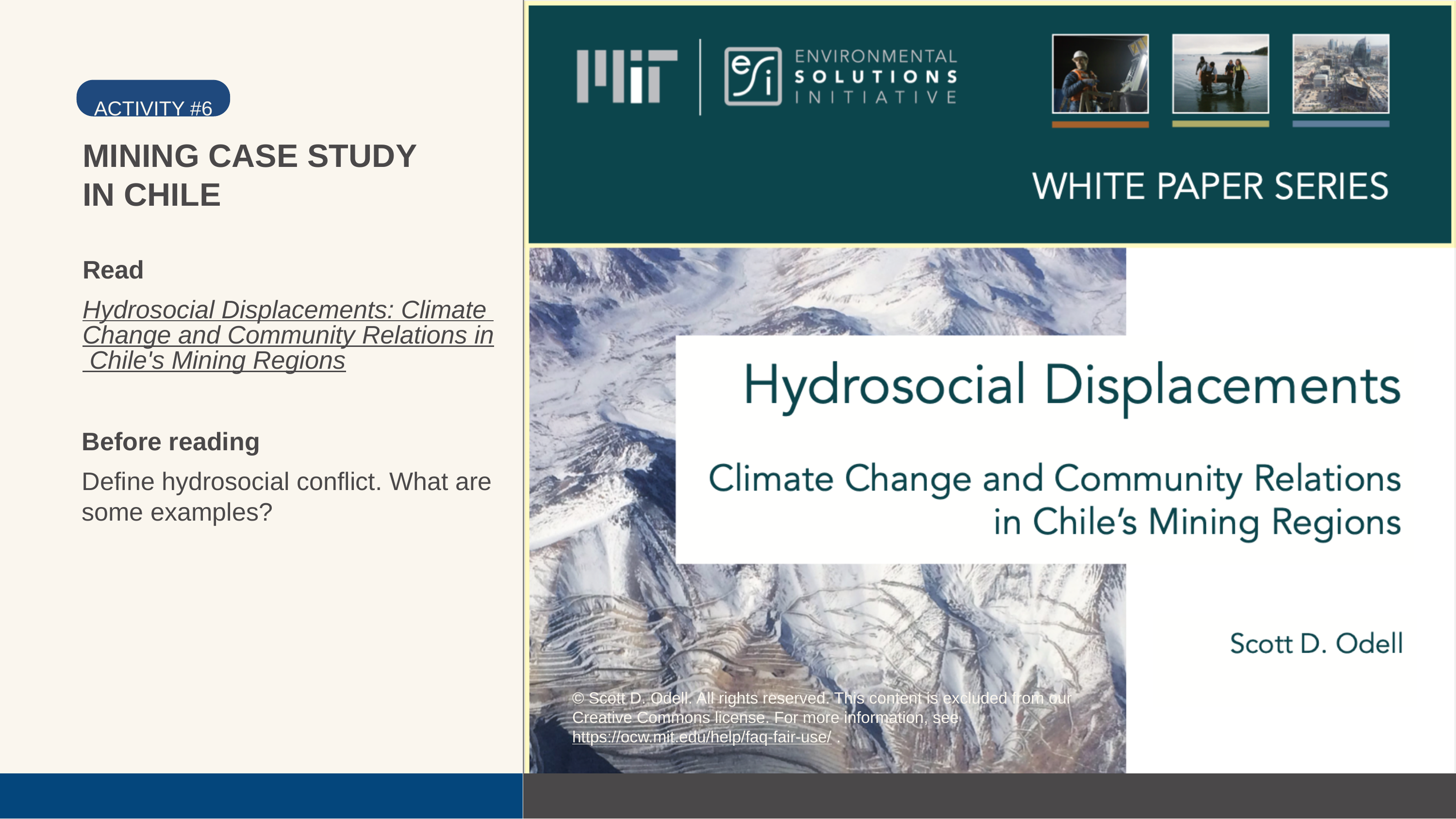

ACTIVITY #6
MINING CASE STUDY IN CHILE
Read
Hydrosocial Displacements: Climate Change and Community Relations in Chile's Mining Regions
Before reading
Define hydrosocial conflict. What are some examples?
© Scott D. Odell. All rights reserved. This content is excluded from our Creative Commons license. For more information, see https://ocw.mit.edu/help/faq-fair-use/ .